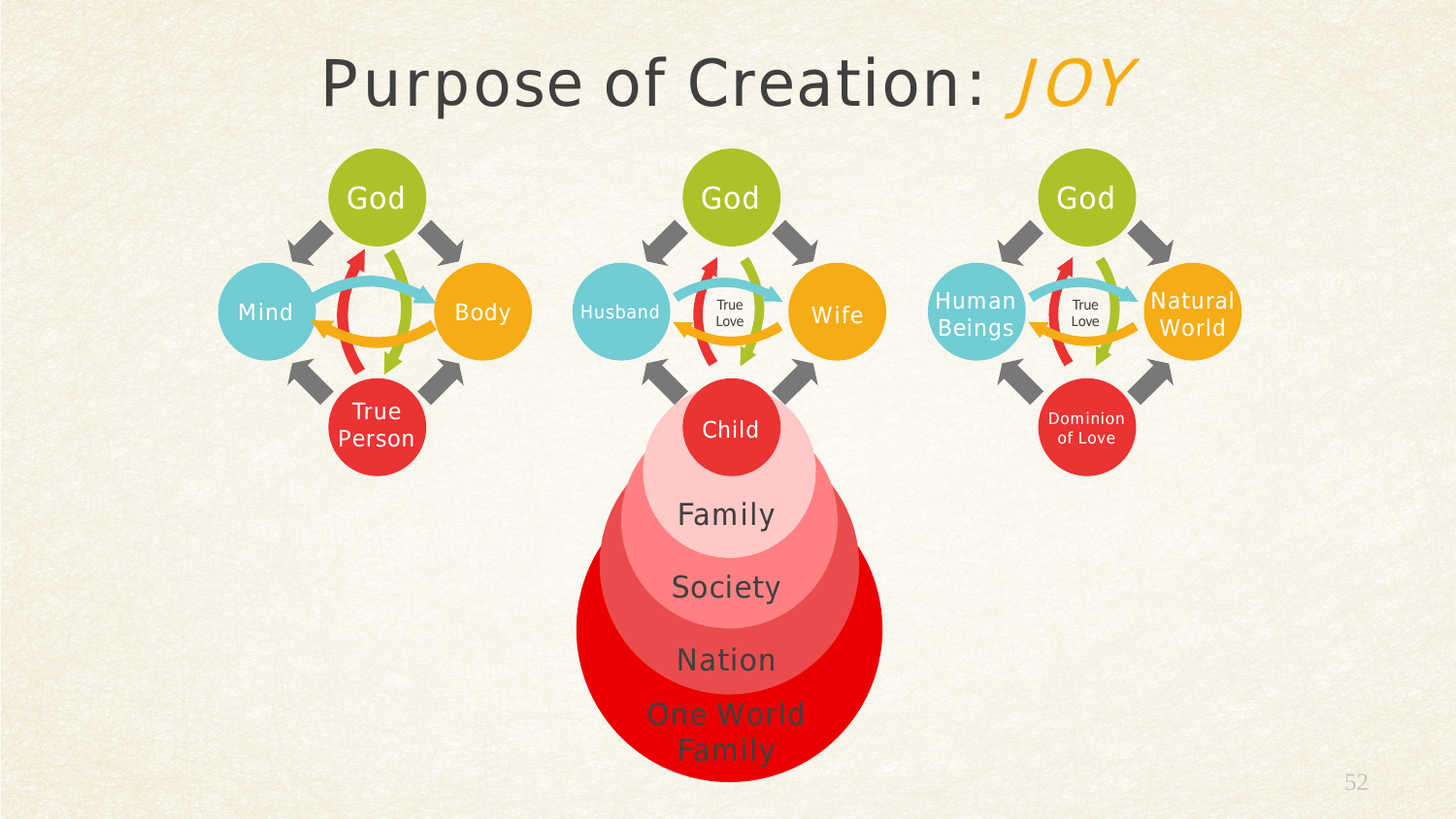

Purpose of Creation: JOY

God

Mind

Body

True
Person

God

Husband

Wife

True Love

Child

God

Human
Beings

Natural
World

True Love

Dominion of Love

Family
Society
Nation
One World
Family
52